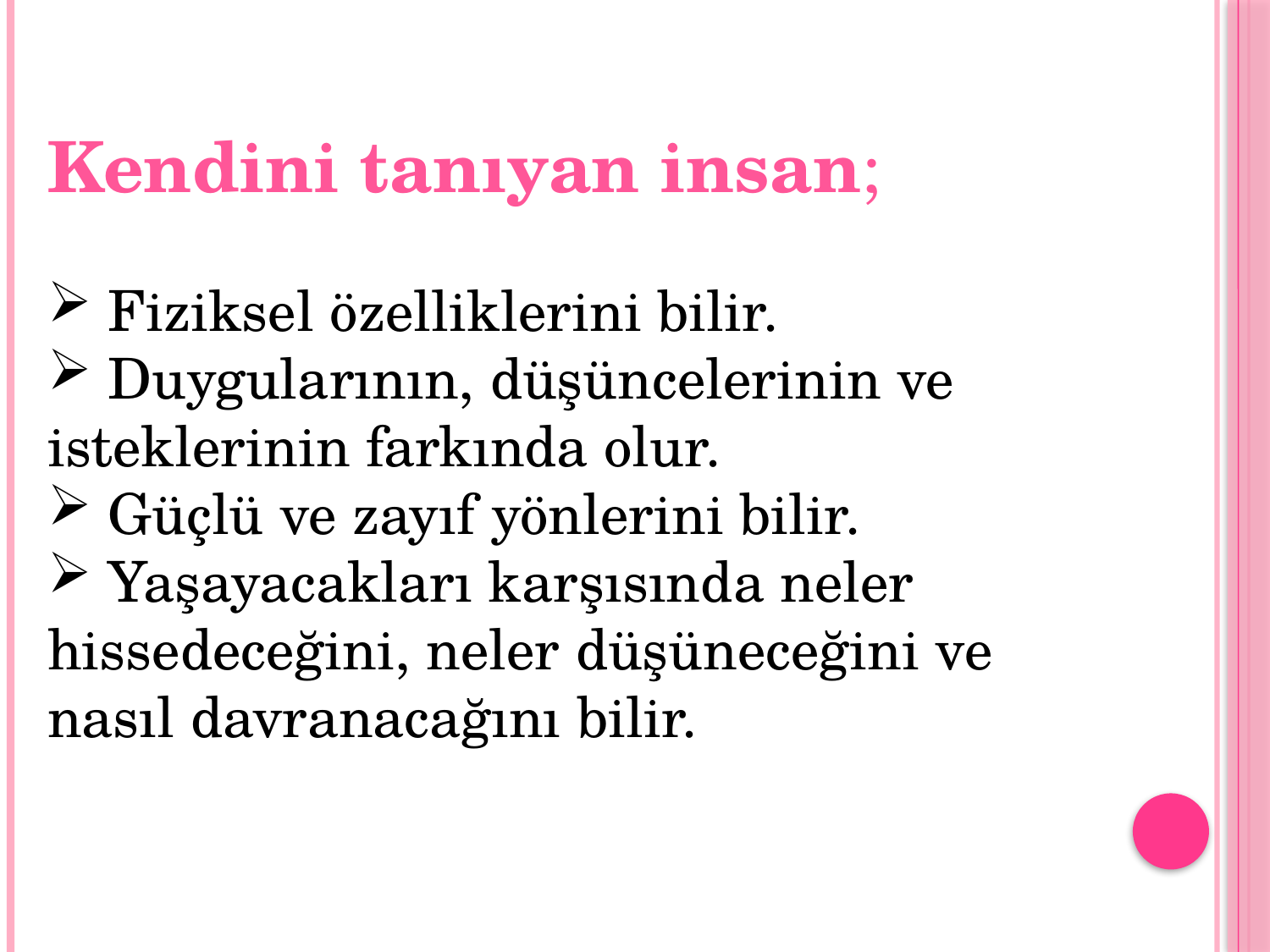

Kendini tanıyan insan;

 Fiziksel özelliklerini bilir.
 Duygularının, düşüncelerinin ve isteklerinin farkında olur.
 Güçlü ve zayıf yönlerini bilir.
 Yaşayacakları karşısında neler hissedeceğini, neler düşüneceğini ve nasıl davranacağını bilir.